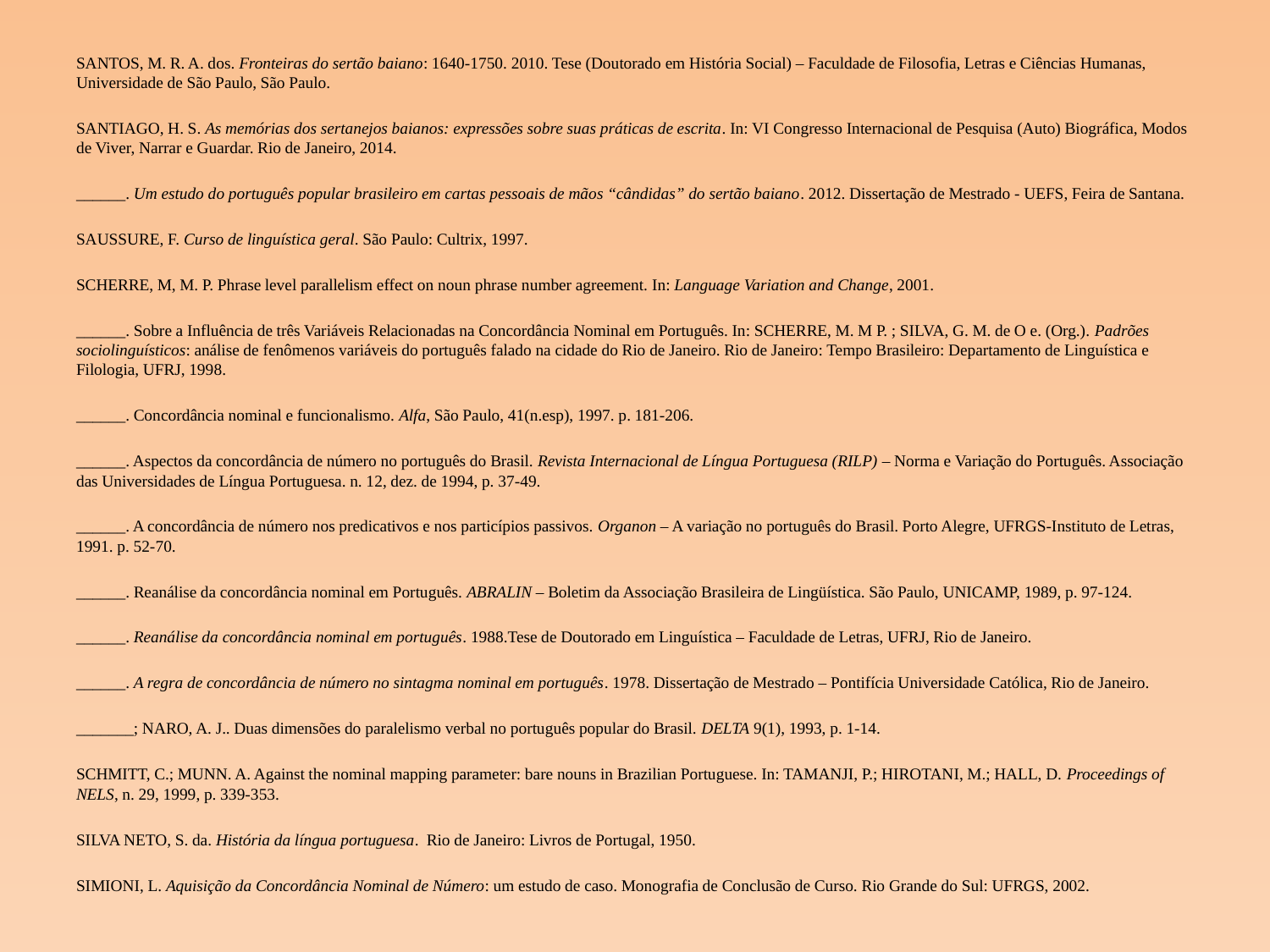

SANTOS, M. R. A. dos. Fronteiras do sertão baiano: 1640-1750. 2010. Tese (Doutorado em História Social) – Faculdade de Filosofia, Letras e Ciências Humanas, Universidade de São Paulo, São Paulo.

SANTIAGO, H. S. As memórias dos sertanejos baianos: expressões sobre suas práticas de escrita. In: VI Congresso Internacional de Pesquisa (Auto) Biográfica, Modos de Viver, Narrar e Guardar. Rio de Janeiro, 2014.

______. Um estudo do português popular brasileiro em cartas pessoais de mãos “cândidas” do sertão baiano. 2012. Dissertação de Mestrado - UEFS, Feira de Santana.

SAUSSURE, F. Curso de linguística geral. São Paulo: Cultrix, 1997.

SCHERRE, M, M. P. Phrase level parallelism effect on noun phrase number agreement. In: Language Variation and Change, 2001.

______. Sobre a Influência de três Variáveis Relacionadas na Concordância Nominal em Português. In: SCHERRE, M. M P. ; SILVA, G. M. de O e. (Org.). Padrões sociolinguísticos: análise de fenômenos variáveis do português falado na cidade do Rio de Janeiro. Rio de Janeiro: Tempo Brasileiro: Departamento de Linguística e Filologia, UFRJ, 1998.

______. Concordância nominal e funcionalismo. Alfa, São Paulo, 41(n.esp), 1997. p. 181-206.

______. Aspectos da concordância de número no português do Brasil. Revista Internacional de Língua Portuguesa (RILP) – Norma e Variação do Português. Associação das Universidades de Língua Portuguesa. n. 12, dez. de 1994, p. 37-49.

______. A concordância de número nos predicativos e nos particípios passivos. Organon – A variação no português do Brasil. Porto Alegre, UFRGS-Instituto de Letras, 1991. p. 52-70.

______. Reanálise da concordância nominal em Português. ABRALIN – Boletim da Associação Brasileira de Lingüística. São Paulo, UNICAMP, 1989, p. 97-124.

______. Reanálise da concordância nominal em português. 1988.Tese de Doutorado em Linguística – Faculdade de Letras, UFRJ, Rio de Janeiro.

______. A regra de concordância de número no sintagma nominal em português. 1978. Dissertação de Mestrado – Pontifícia Universidade Católica, Rio de Janeiro.

_______; NARO, A. J.. Duas dimensões do paralelismo verbal no português popular do Brasil. DELTA 9(1), 1993, p. 1-14.

SCHMITT, C.; MUNN. A. Against the nominal mapping parameter: bare nouns in Brazilian Portuguese. In: TAMANJI, P.; HIROTANI, M.; HALL, D. Proceedings of NELS, n. 29, 1999, p. 339-353.

SILVA NETO, S. da. História da língua portuguesa.  Rio de Janeiro: Livros de Portugal, 1950.

SIMIONI, L. Aquisição da Concordância Nominal de Número: um estudo de caso. Monografia de Conclusão de Curso. Rio Grande do Sul: UFRGS, 2002.